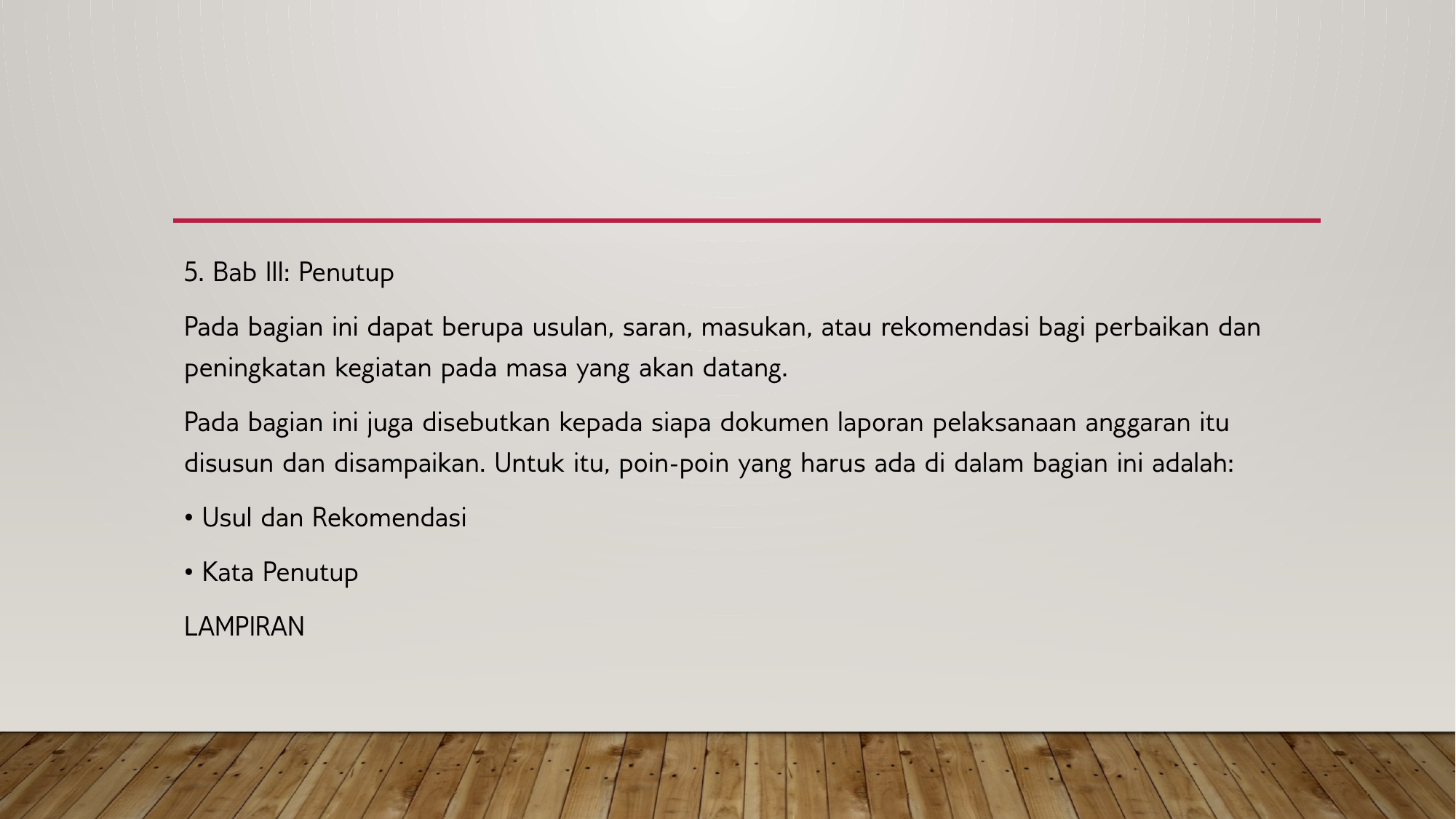

#
5. Bab III: Penutup
Pada bagian ini dapat berupa usulan, saran, masukan, atau rekomendasi bagi perbaikan dan peningkatan kegiatan pada masa yang akan datang.
Pada bagian ini juga disebutkan kepada siapa dokumen laporan pelaksanaan anggaran itu disusun dan disampaikan. Untuk itu, poin-poin yang harus ada di dalam bagian ini adalah:
• Usul dan Rekomendasi
• Kata Penutup
LAMPIRAN